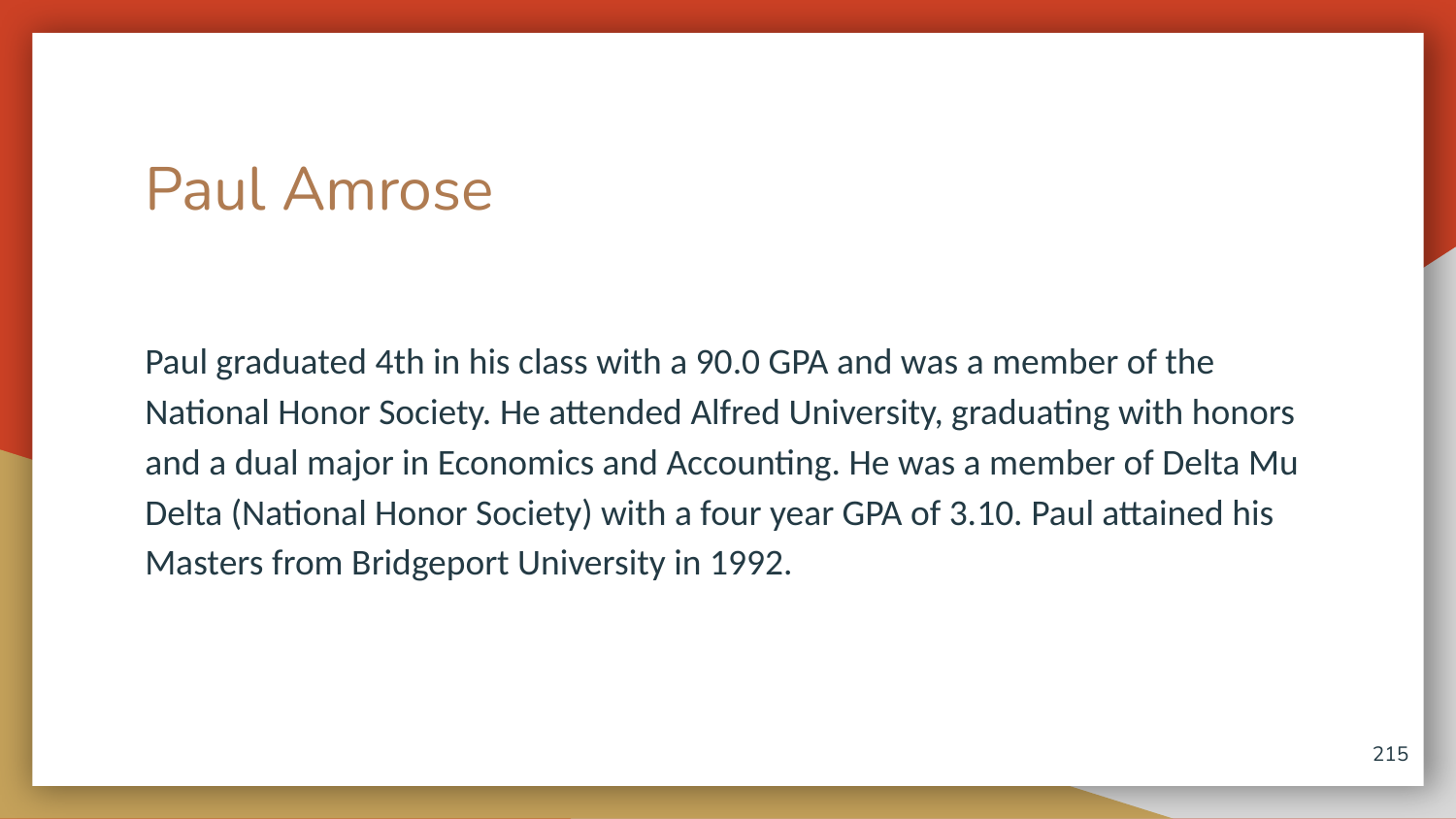

# Paul Amrose
Paul graduated 4th in his class with a 90.0 GPA and was a member of the National Honor Society. He attended Alfred University, graduating with honors and a dual major in Economics and Accounting. He was a member of Delta Mu Delta (National Honor Society) with a four year GPA of 3.10. Paul attained his Masters from Bridgeport University in 1992.
215